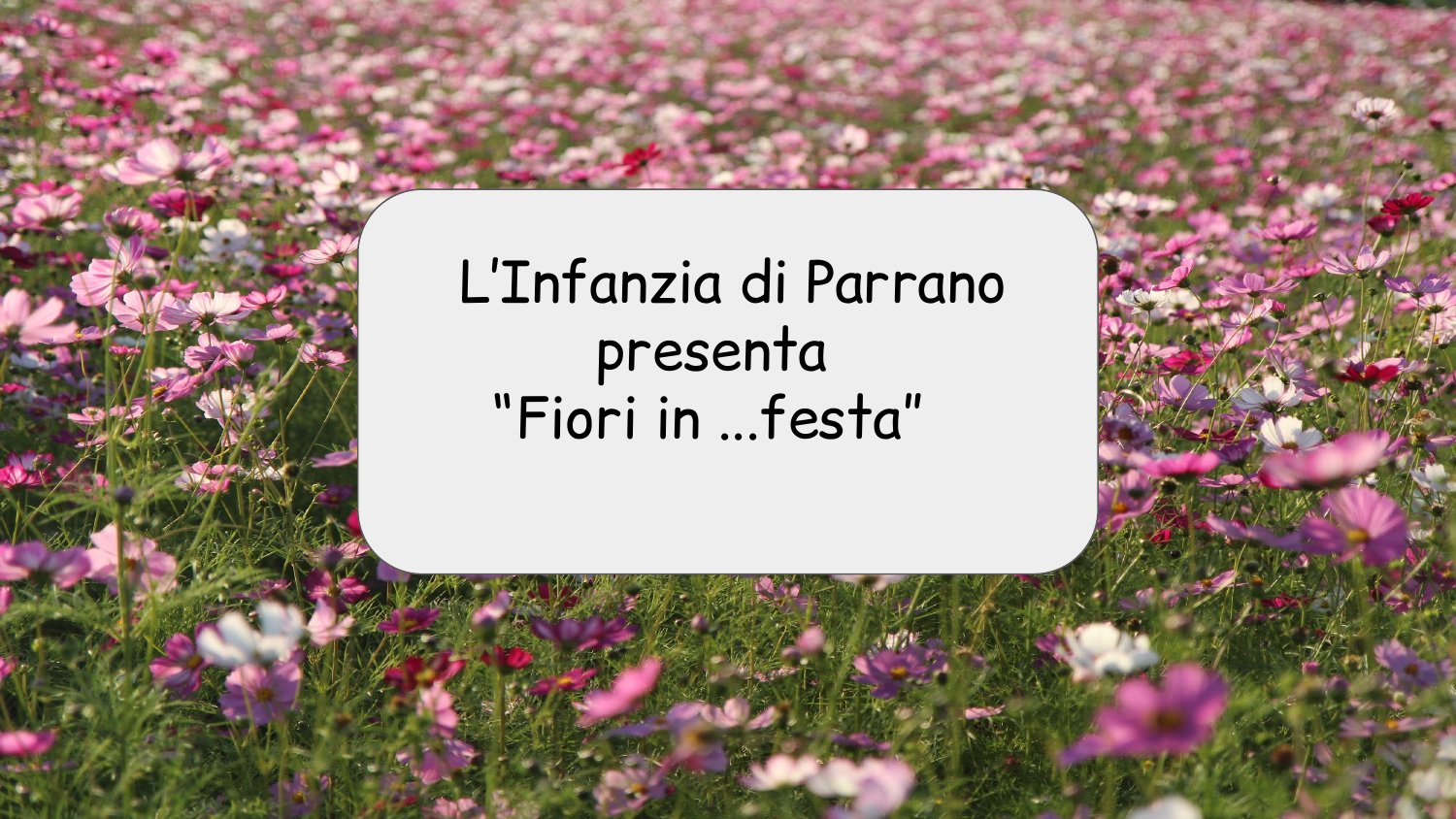

L’Infanzia di Parrano
            presenta
      “Fiori in ...festa”